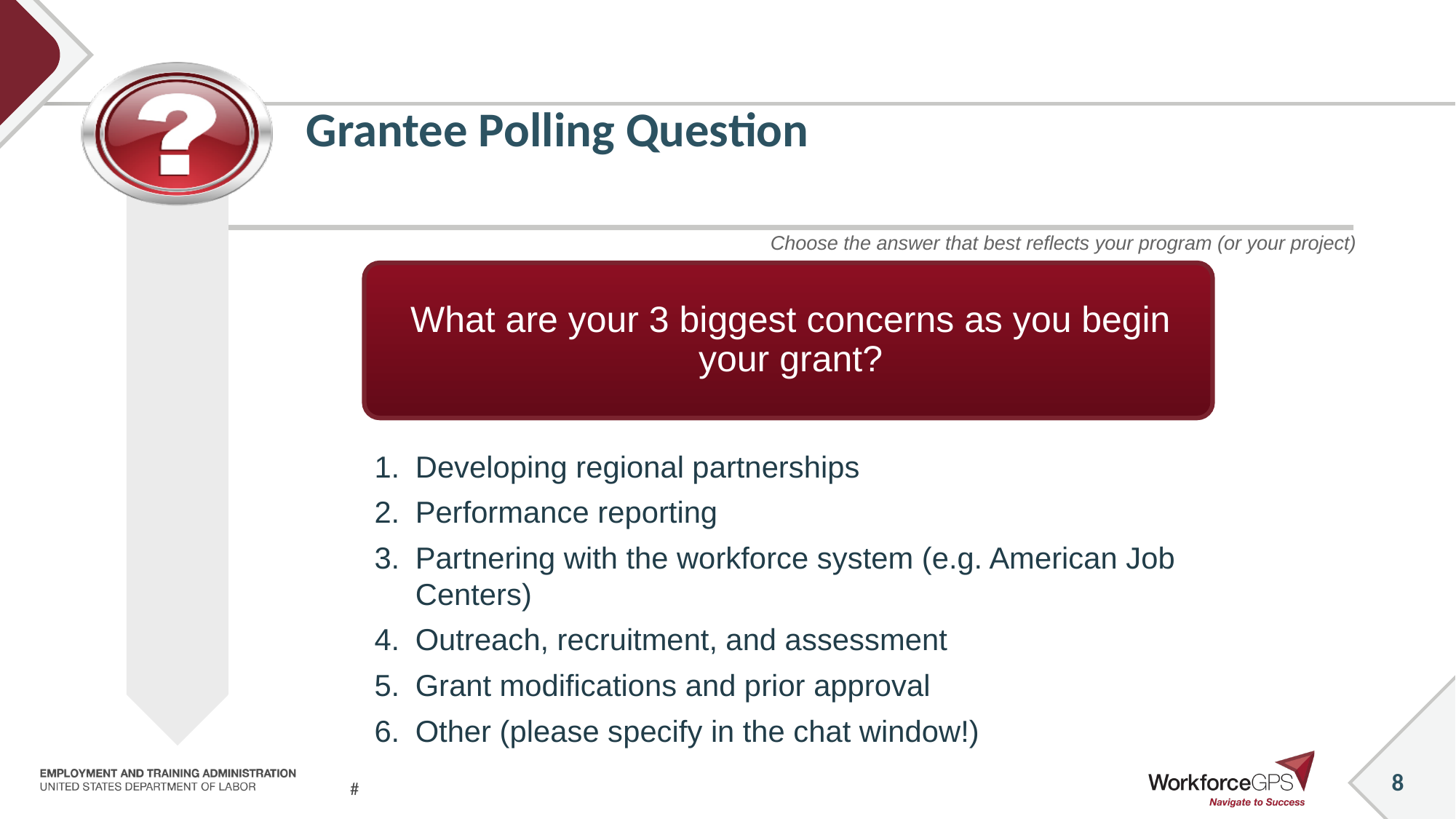

# Grantee Polling Question
What are your 3 biggest concerns as you begin your grant?
Developing regional partnerships
Performance reporting
Partnering with the workforce system (e.g. American Job Centers)
Outreach, recruitment, and assessment
Grant modifications and prior approval
Other (please specify in the chat window!)
8
#